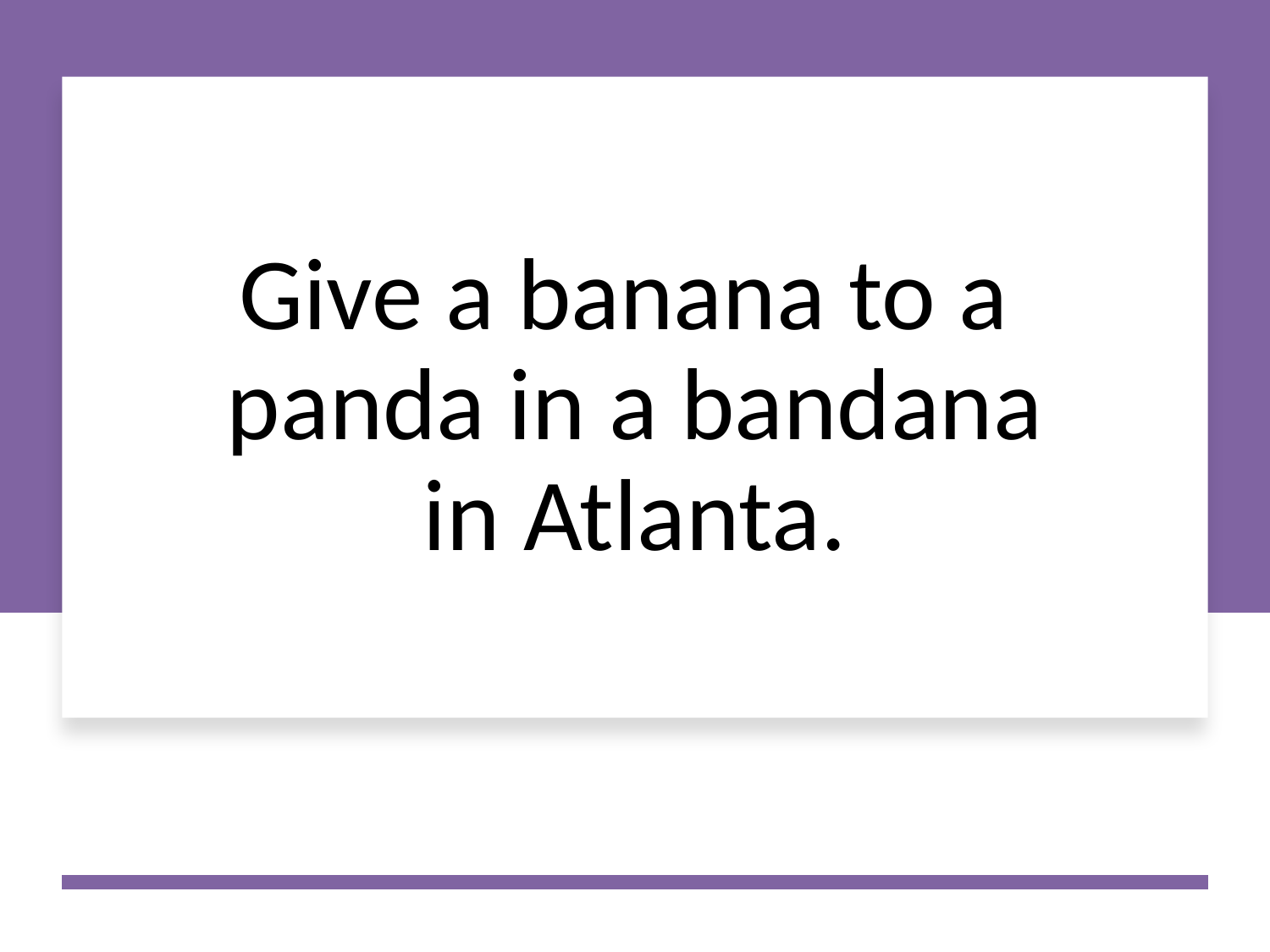

Give a banana to a
panda in a bandana
in Atlanta.